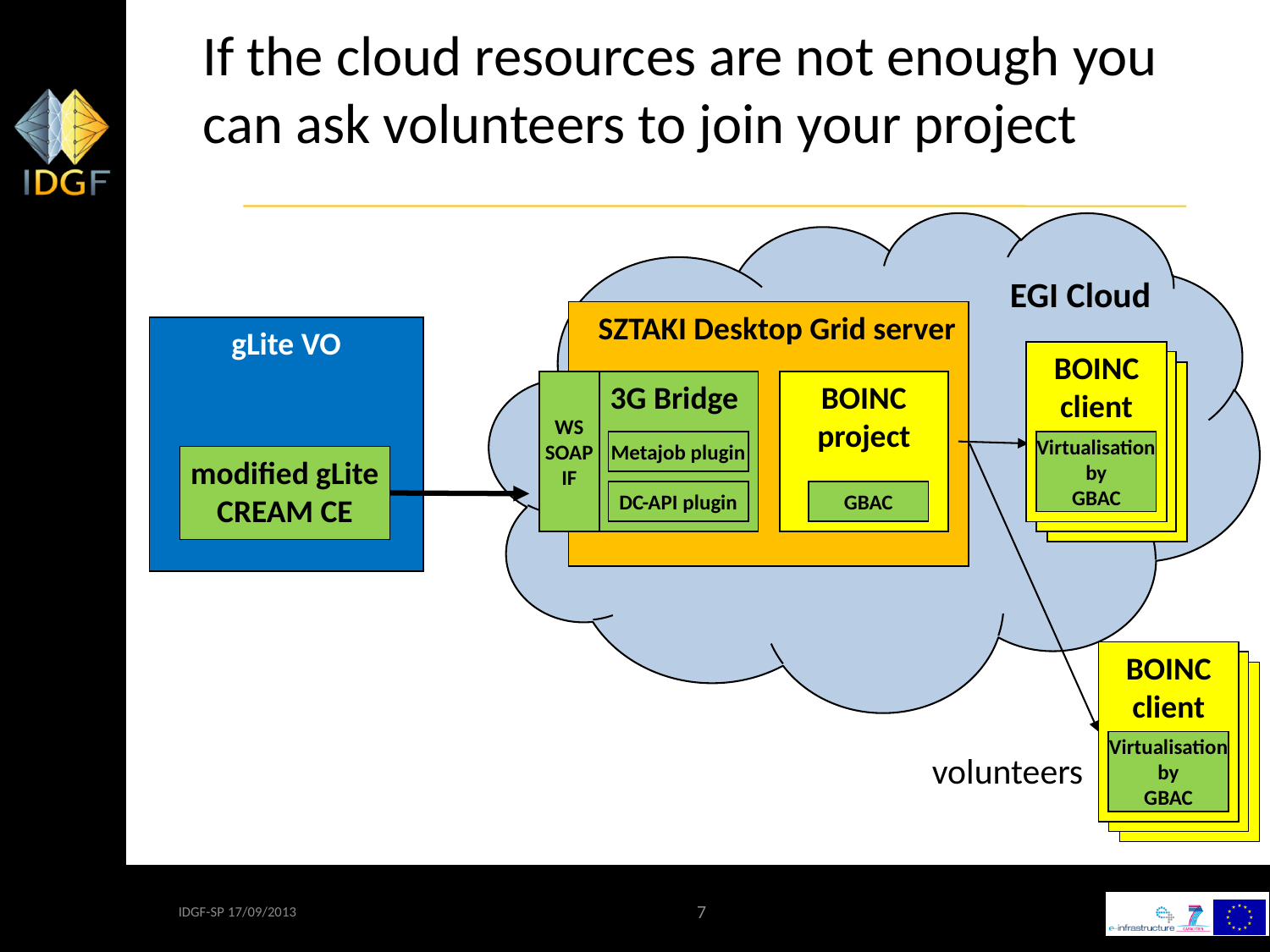

If the cloud resources are not enough you can ask volunteers to join your project

EGI Cloud
SZTAKI Desktop Grid server
gLite VO
BOINC
client

WS
SOAP
IF
3G Bridge
BOINC
project
Metajob plugin
Virtualisation
by
GBAC
modified gLite
CREAM CE
DC-API plugin
GBAC
BOINC
client

Virtualisation
by
GBAC
volunteers